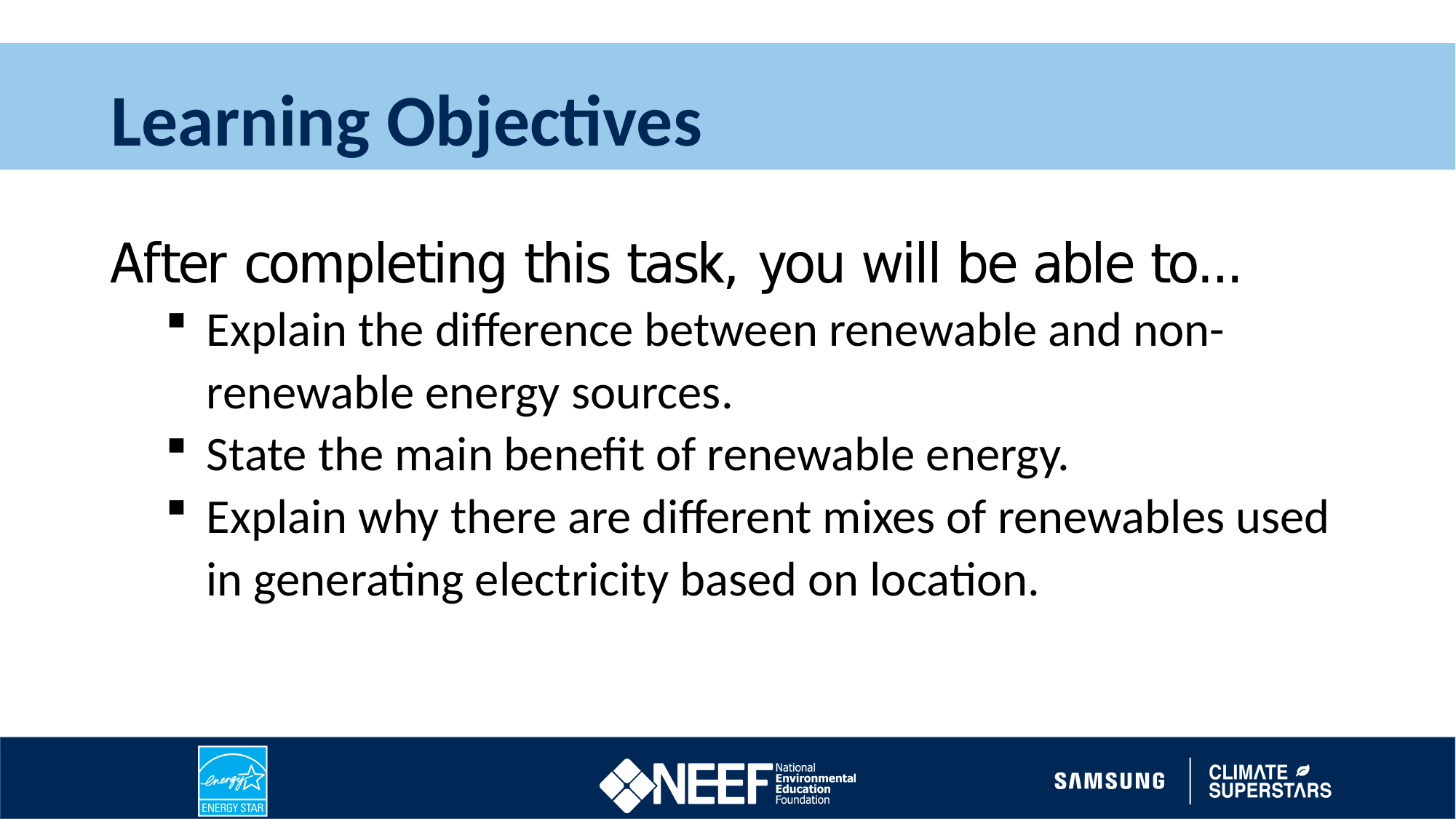

# Learning Objectives
After completing this task, you will be able to…
Explain the difference between renewable and non-renewable energy sources.
State the main benefit of renewable energy.
Explain why there are different mixes of renewables used in generating electricity based on location.